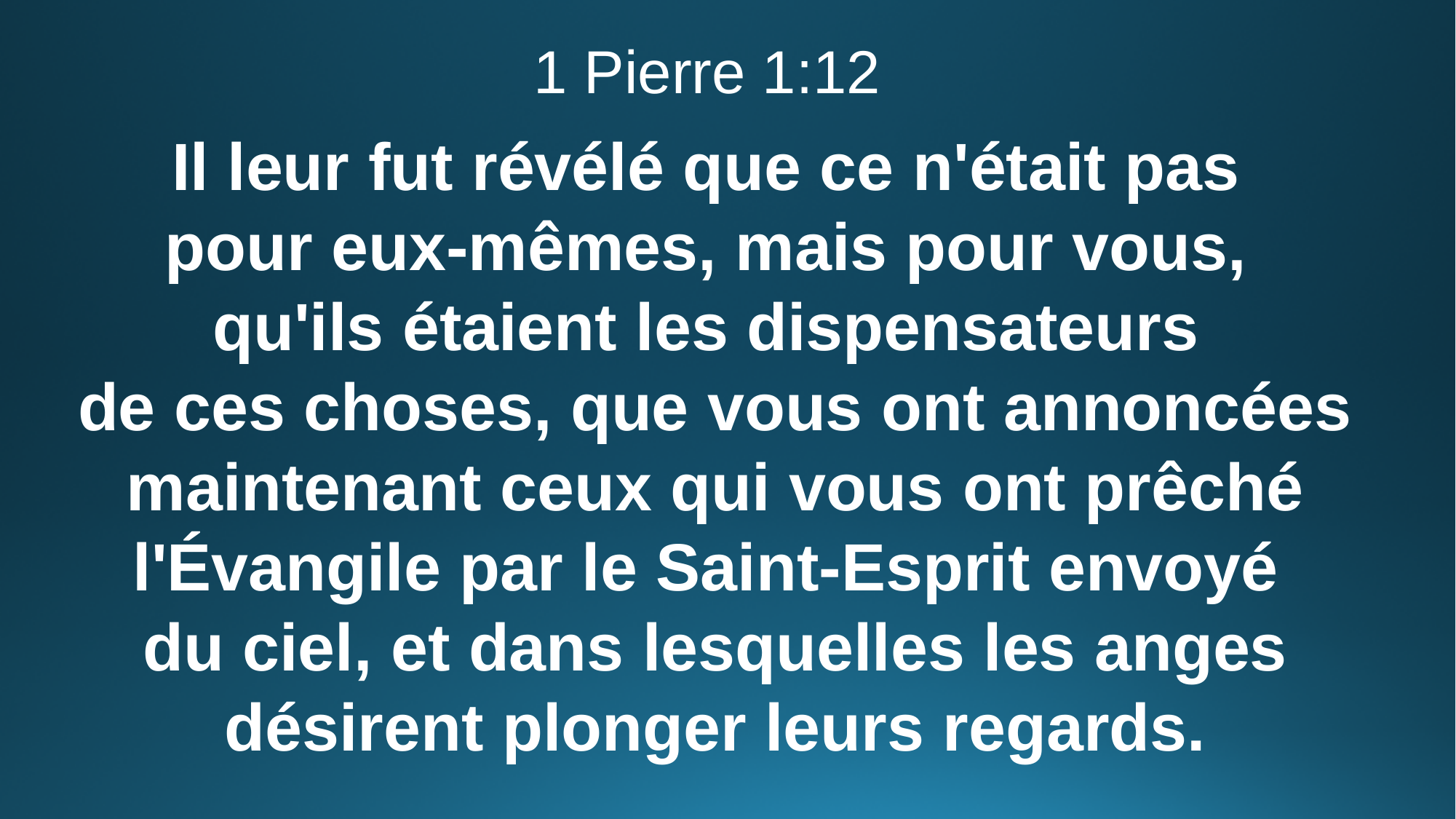

1 Pierre 1:12

Il leur fut révélé que ce n'était pas
pour eux-mêmes, mais pour vous,
qu'ils étaient les dispensateurs
de ces choses, que vous ont annoncées maintenant ceux qui vous ont prêché l'Évangile par le Saint-Esprit envoyé
du ciel, et dans lesquelles les anges désirent plonger leurs regards.